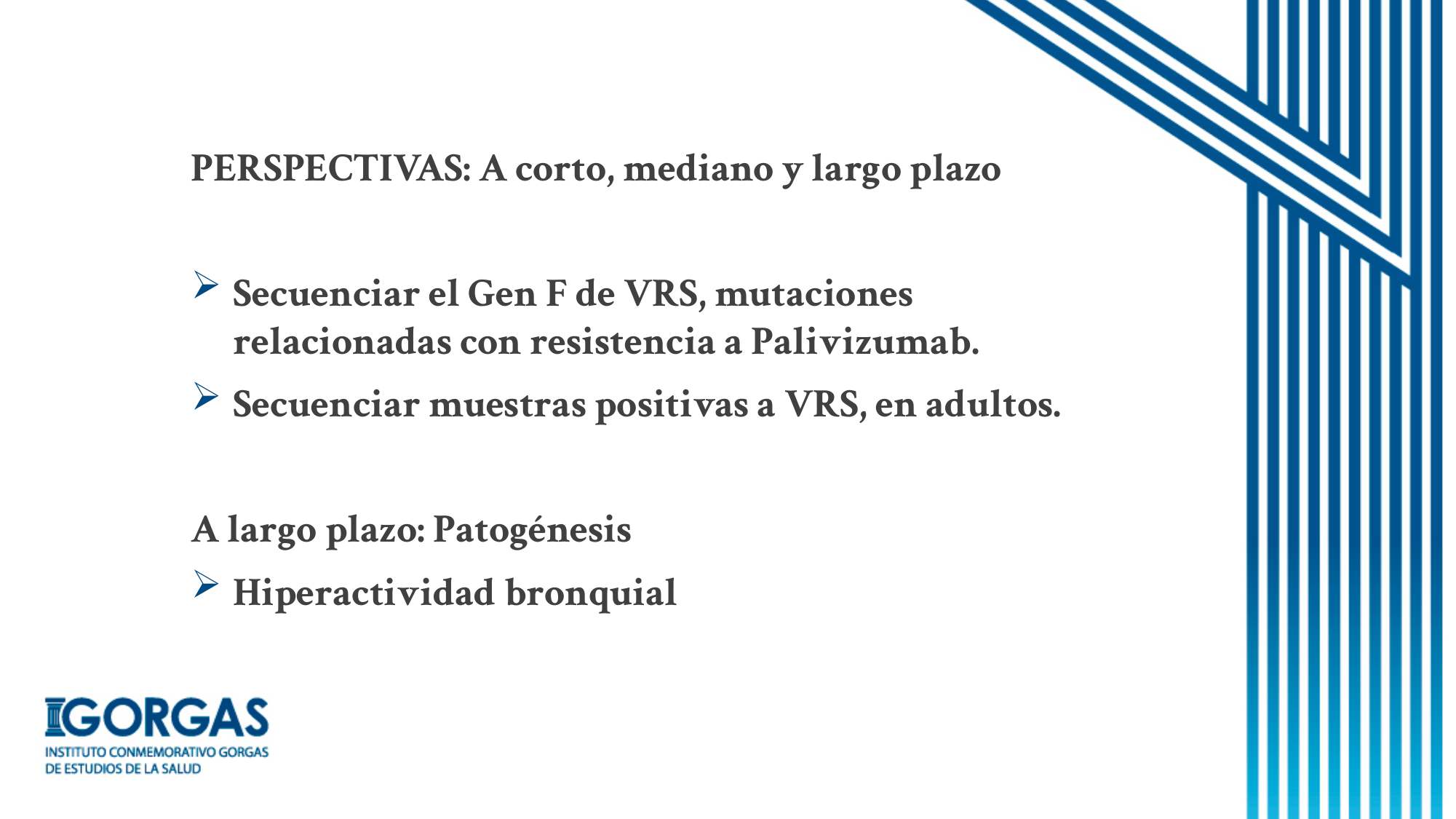

PERSPECTIVAS: A corto, mediano y largo plazo

Secuenciar el Gen F de VRS, mutaciones relacionadas con resistencia a Palivizumab.
Secuenciar muestras positivas a VRS, en adultos.

A largo plazo: Patogénesis
Hiperactividad bronquial